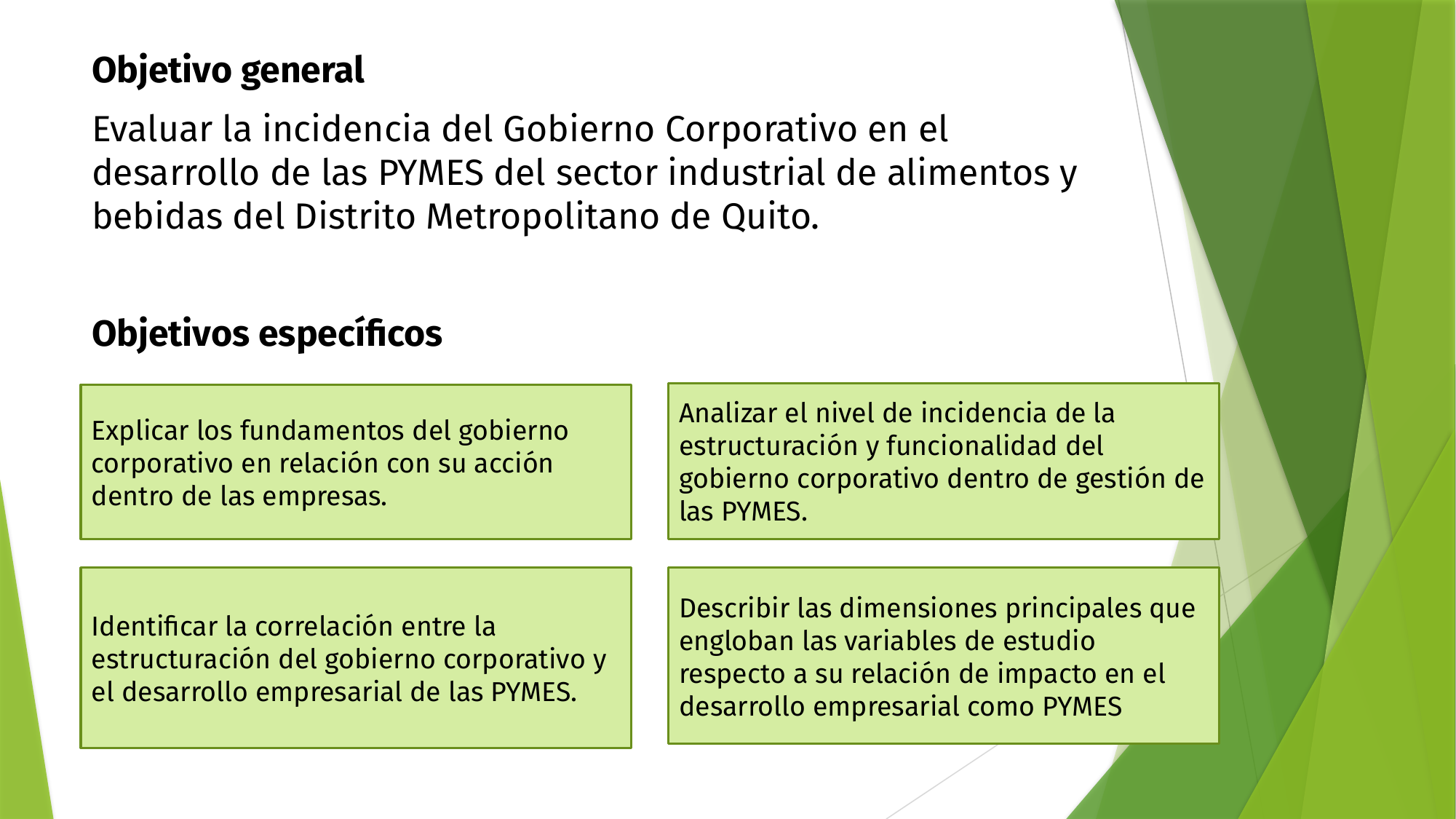

Objetivo general
Evaluar la incidencia del Gobierno Corporativo en el desarrollo de las PYMES del sector industrial de alimentos y bebidas del Distrito Metropolitano de Quito.

Objetivos específicos

Analizar el nivel de incidencia de la estructuración y funcionalidad del gobierno corporativo dentro de gestión de las PYMES.
Explicar los fundamentos del gobierno corporativo en relación con su acción dentro de las empresas.
Identificar la correlación entre la estructuración del gobierno corporativo y el desarrollo empresarial de las PYMES.
Describir las dimensiones principales que engloban las variables de estudio respecto a su relación de impacto en el desarrollo empresarial como PYMES